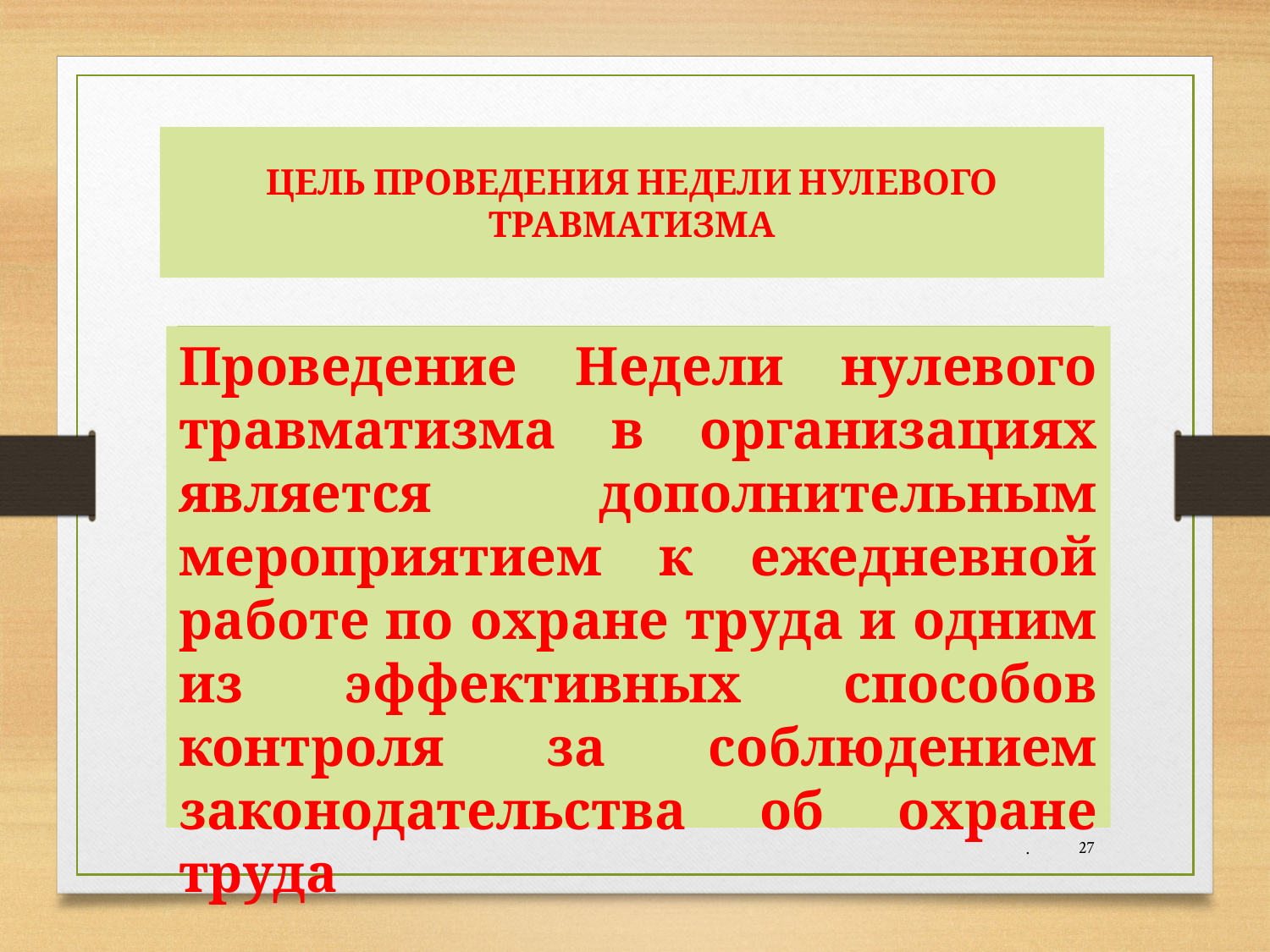

# ЦЕЛЬ ПРОВЕДЕНИЯ НЕДЕЛИ НУЛЕВОГО ТРАВМАТИЗМА
Проведение Недели нулевого травматизма в организациях является дополнительным мероприятием к ежедневной работе по охране труда и одним из эффективных способов контроля за соблюдением законодательства об охране труда

.
27